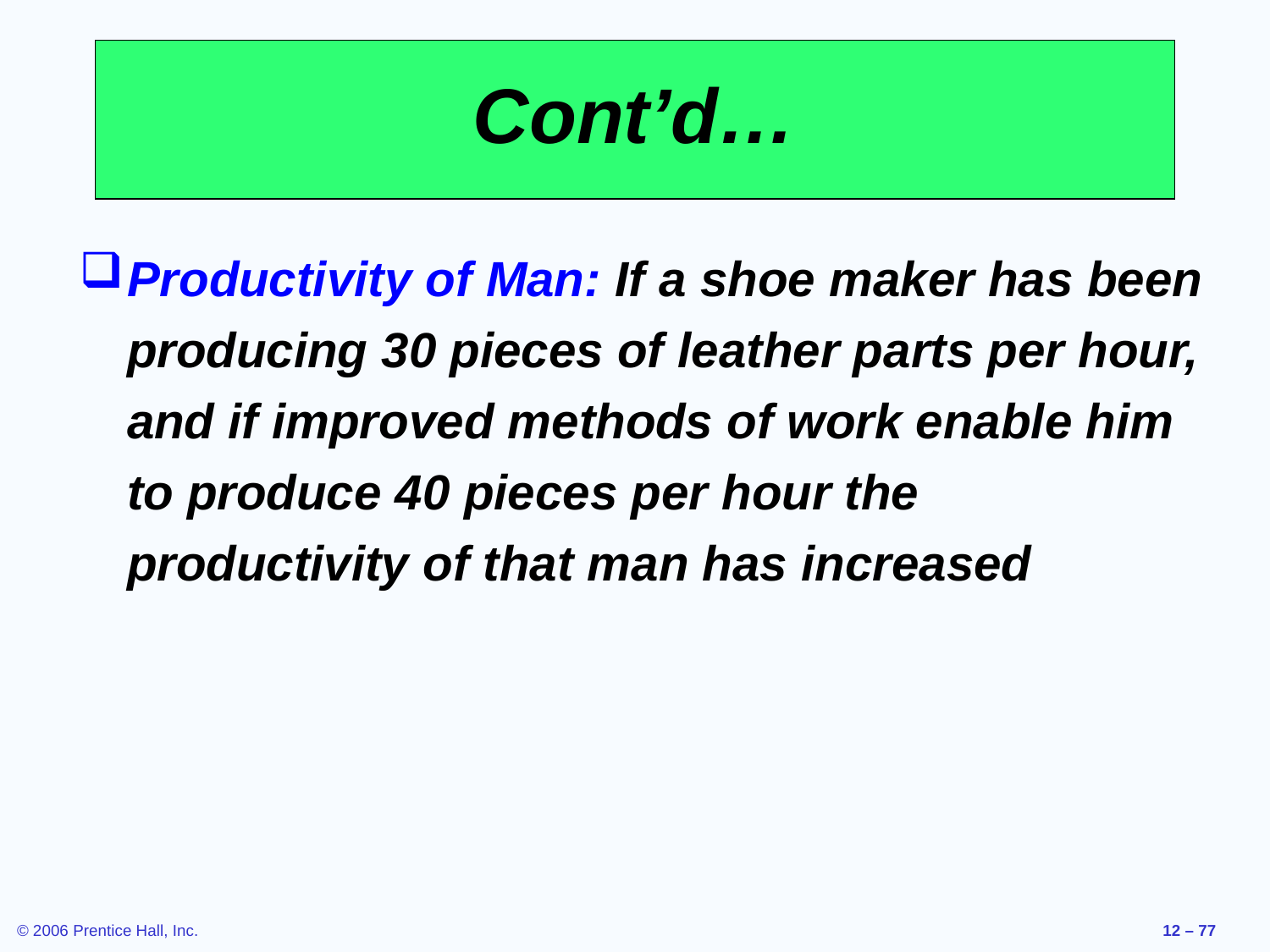

# Cont’d…
Productivity of Man: If a shoe maker has been producing 30 pieces of leather parts per hour, and if improved methods of work enable him to produce 40 pieces per hour the productivity of that man has increased